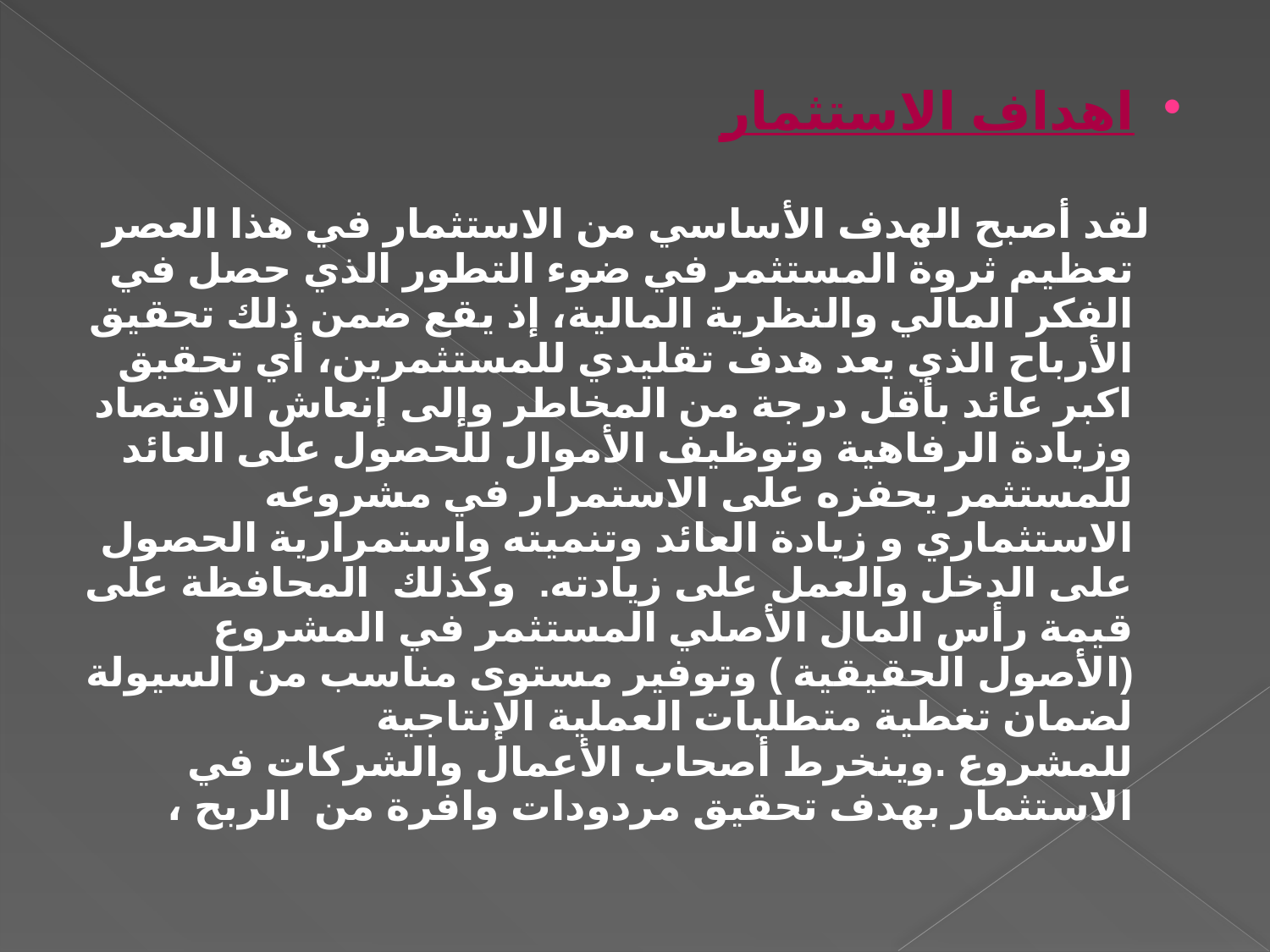

اهداف الاستثمار

    لقد أصبح الهدف الأساسي من الاستثمار في هذا العصر تعظيم ثروة المستثمر في ضوء التطور الذي حصل في الفكر المالي والنظرية المالية، إذ يقع ضمن ذلك تحقيق الأرباح الذي يعد هدف تقليدي للمستثمرين، أي تحقيق اكبر عائد بأقل درجة من المخاطر وإلى إنعاش الاقتصاد وزيادة الرفاهية وتوظيف الأموال للحصول على العائد للمستثمر يحفزه على الاستمرار في مشروعه الاستثماري و زيادة العائد وتنميته واستمرارية الحصول على الدخل والعمل على زيادته.  وكذلك  المحافظة على قيمة رأس المال الأصلي المستثمر في المشروع (الأصول الحقيقية ) وتوفير مستوى مناسب من السيولة لضمان تغطية متطلبات العملية الإنتاجية للمشروع .وينخرط أصحاب الأعمال والشركات في الاستثمار بهدف تحقيق مردودات وافرة من  الربح ،